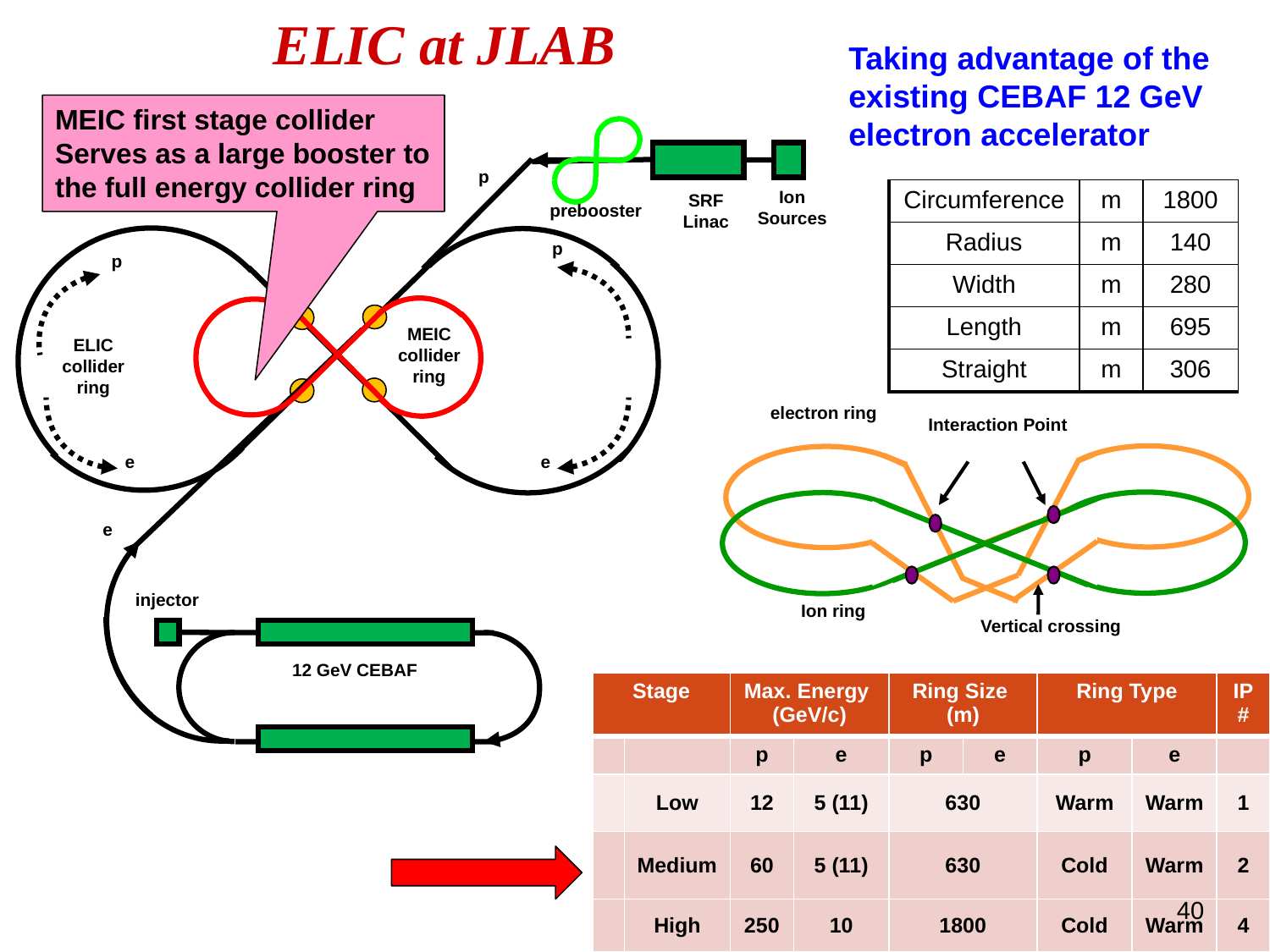

# ELIC at JLAB
Taking advantage of the existing CEBAF 12 GeV electron accelerator
MEIC first stage collider
Serves as a large booster to the full energy collider ring

p

Ion Sources
SRF Linac
prebooster

p
p

MEIC collider ring

ELIC collider ring

e
e
e

injector

12 GeV CEBAF

| Circumference | m | 1800 |
| --- | --- | --- |
| Radius | m | 140 |
| Width | m | 280 |
| Length | m | 695 |
| Straight | m | 306 |
electron ring
Interaction Point

Ion ring
Vertical crossing
| Stage |  | Max. Energy (GeV/c) |  | Ring Size (m) |  | Ring Type |  | IP# |
| --- | --- | --- | --- | --- | --- | --- | --- | --- |
|  |  | p | e | p | e | p | e |  |
|  | Low | 12 | 5 (11) | 630 |  | Warm | Warm | 1 |
|  | Medium | 60 | 5 (11) | 630 |  | Cold | Warm | 2 |
|  | High | 250 | 10 | 1800 |  | Cold | Warm | 4 |

40